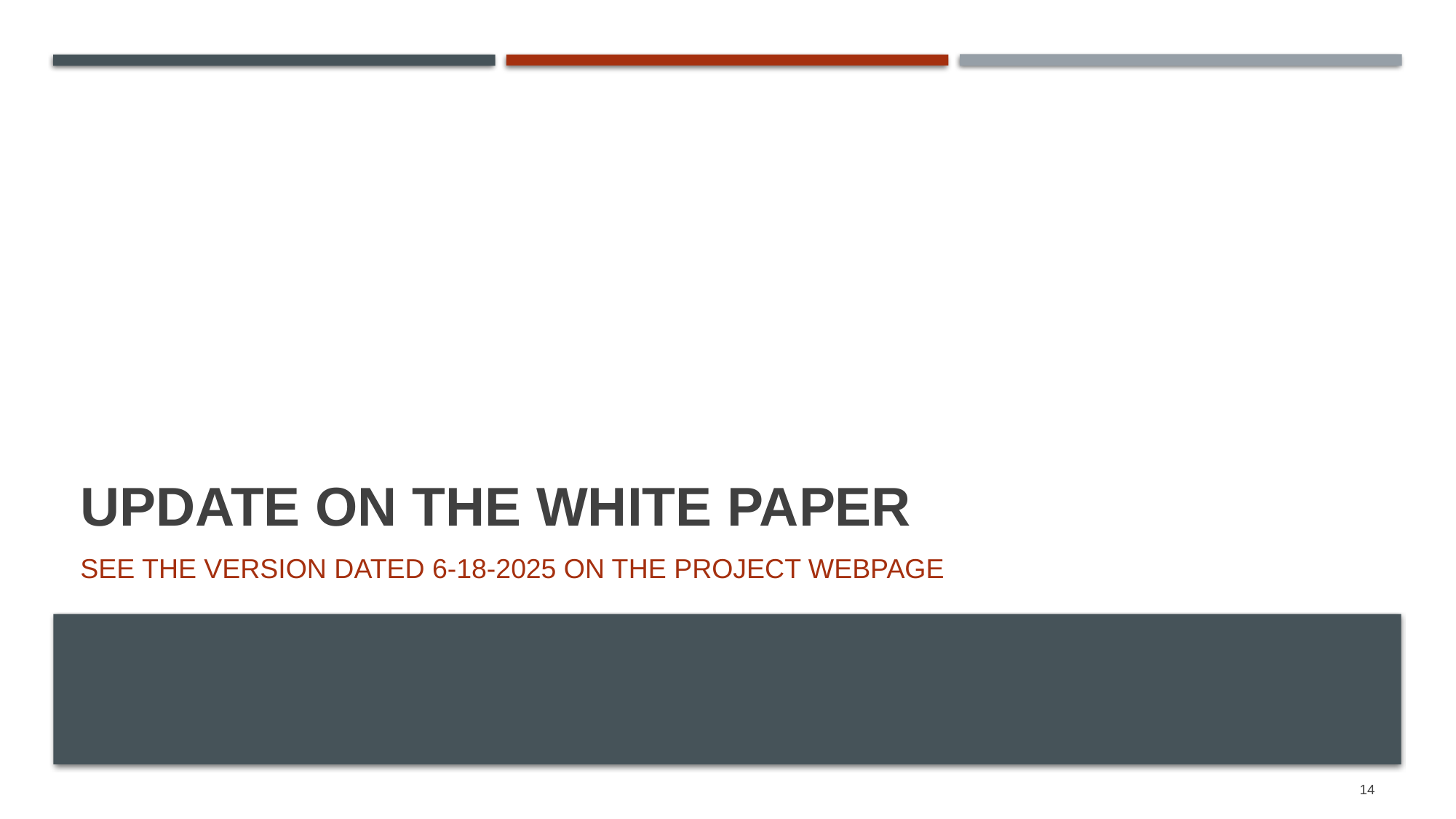

# UPDATE on the White Paper
See the version dated 6-18-2025 on the Project Webpage
14